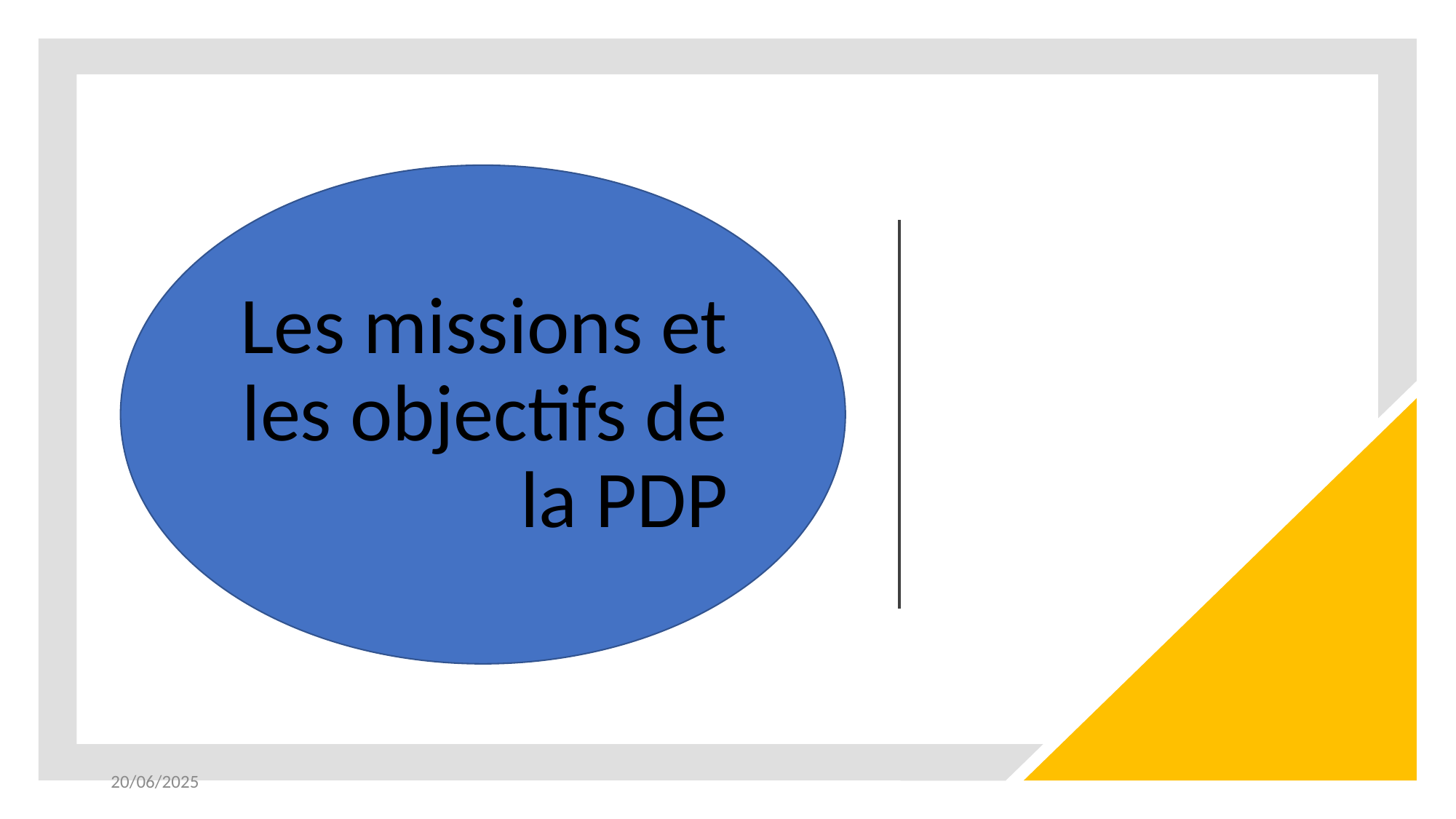

Les missions et les objectifs de la PDP

20/06/2025
5